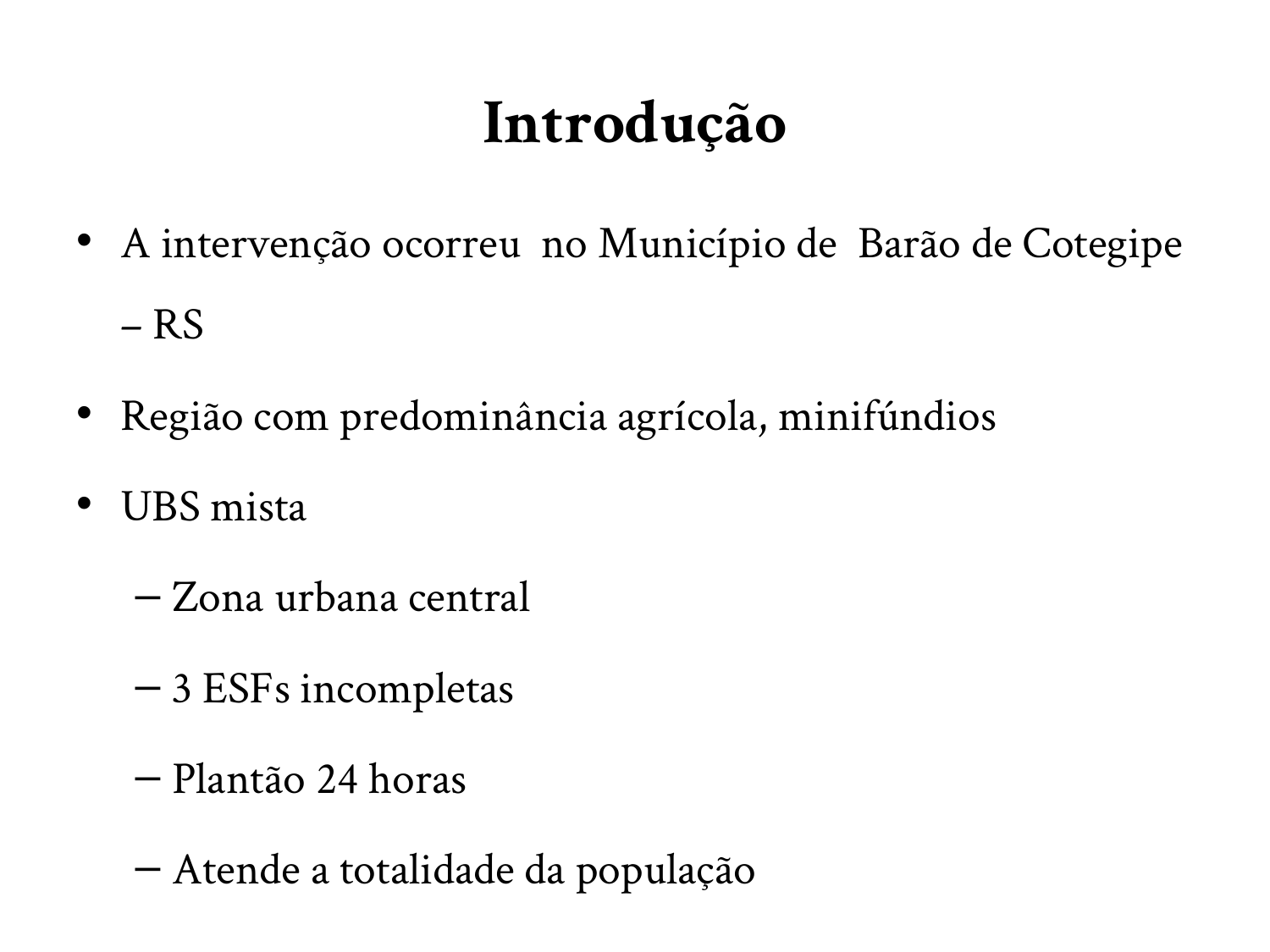

# Introdução
A intervenção ocorreu  no Município de  Barão de Cotegipe – RS
Região com predominância agrícola, minifúndios
UBS mista
Zona urbana central
3 ESFs incompletas
Plantão 24 horas
Atende a totalidade da população